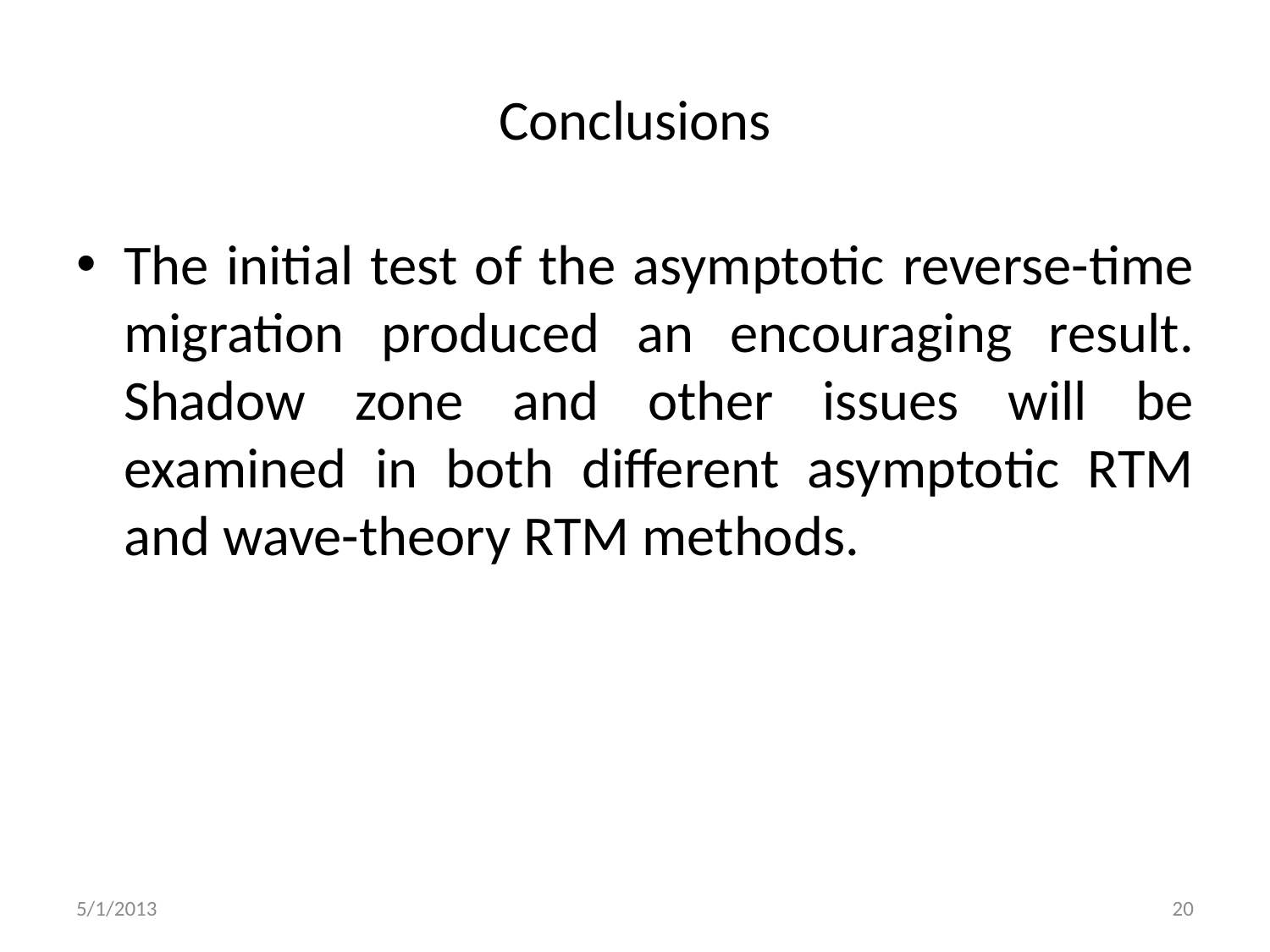

# Conclusions
The initial test of the asymptotic reverse-time migration produced an encouraging result. Shadow zone and other issues will be examined in both different asymptotic RTM and wave-theory RTM methods.

5/1/2013
20